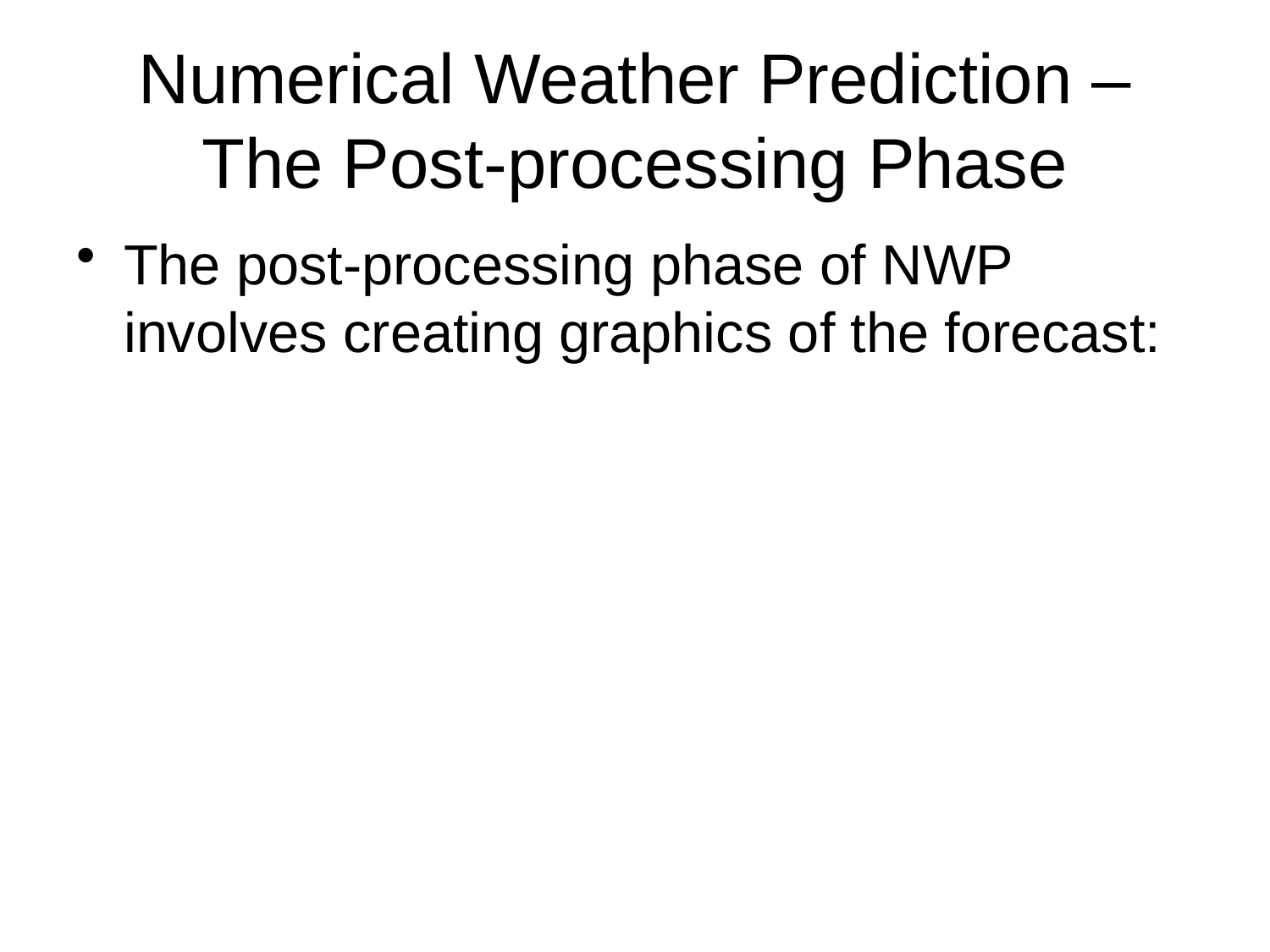

# Numerical Weather Prediction – The Post-processing Phase
The post-processing phase of NWP involves creating graphics of the forecast: